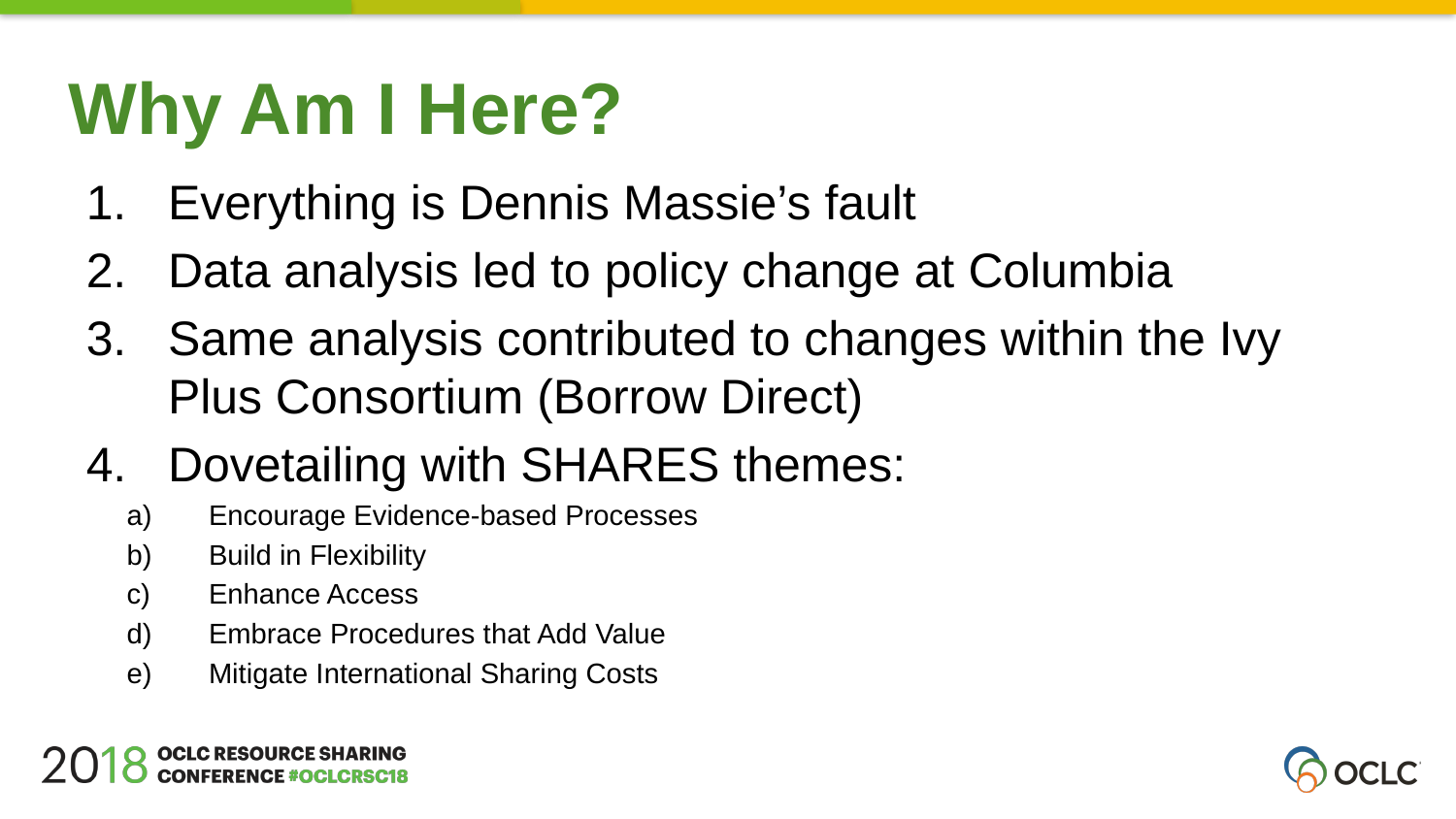

Why Am I Here?
Everything is Dennis Massie’s fault
Data analysis led to policy change at Columbia
Same analysis contributed to changes within the Ivy Plus Consortium (Borrow Direct)
Dovetailing with SHARES themes:
Encourage Evidence-based Processes
Build in Flexibility
Enhance Access
Embrace Procedures that Add Value
Mitigate International Sharing Costs